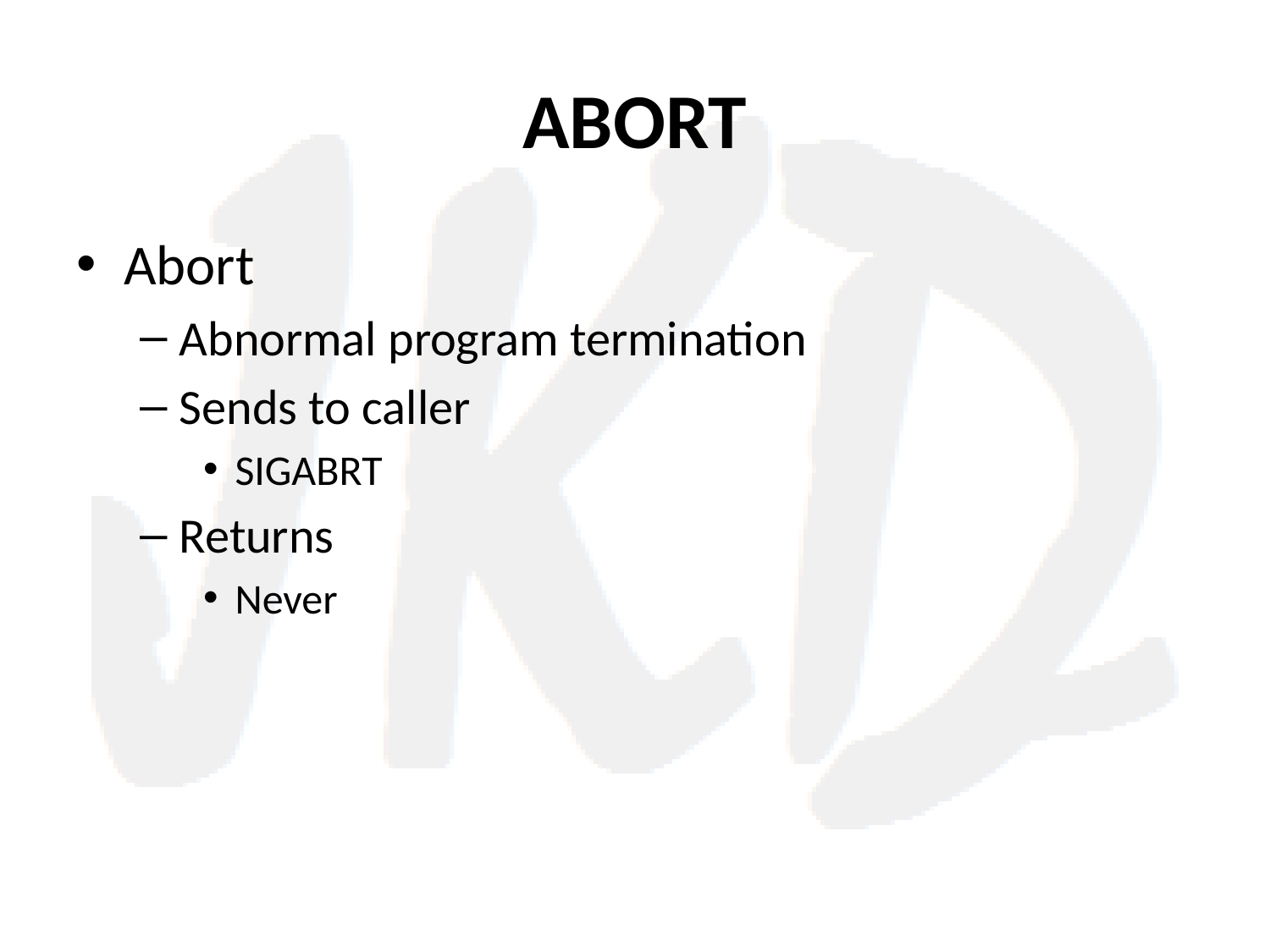

# ABORT
Abort
Abnormal program termination
Sends to caller
SIGABRT
Returns
Never